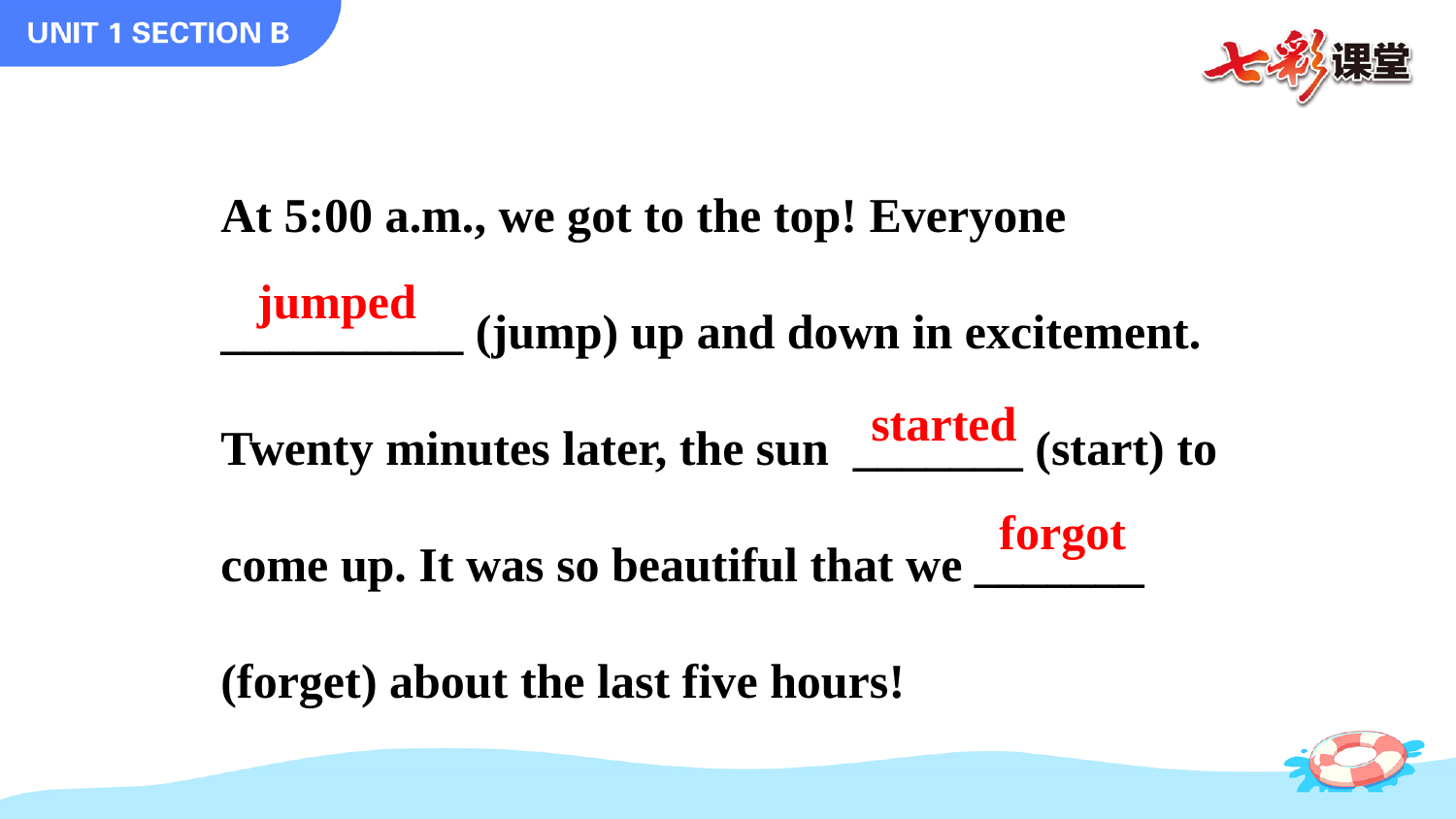

At 5:00 a.m., we got to the top! Everyone  __________ (jump) up and down in excitement. Twenty minutes later, the sun  _______ (start) to come up. It was so beautiful that we _______ (forget) about the last five hours!
jumped
started
forgot